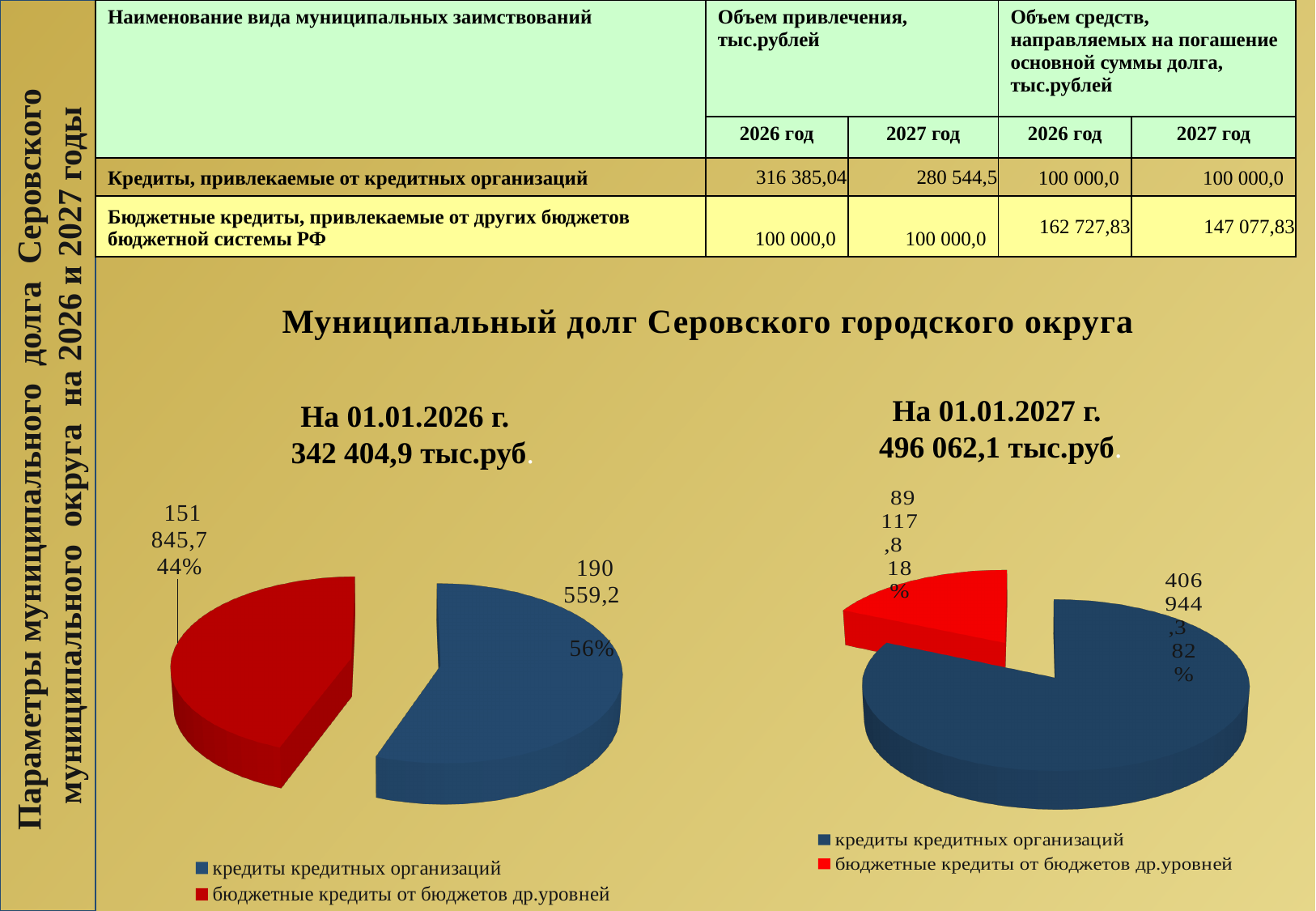

| Наименование вида муниципальных заимствований | Объем привлечения, тыс.рублей |  | Объем средств, направляемых на погашение основной суммы долга, тыс.рублей |  |
| --- | --- | --- | --- | --- |
|  | 2026 год | 2027 год | 2026 год | 2027 год |
| Кредиты, привлекаемые от кредитных организаций | 316 385,04 | 280 544,5 | 100 000,0 | 100 000,0 |
| Бюджетные кредиты, привлекаемые от других бюджетов бюджетной системы РФ | 100 000,0 | 100 000,0 | 162 727,83 | 147 077,83 |
Муниципальный долг Серовского городского округа
На 01.01.2027 г.
496 062,1 тыс.руб.
На 01.01.2026 г.
 342 404,9 тыс.руб.
Параметры муниципального  долга  Серовского  муниципального  округа  на 2026 и 2027 годы

[unsupported chart]

[unsupported chart]